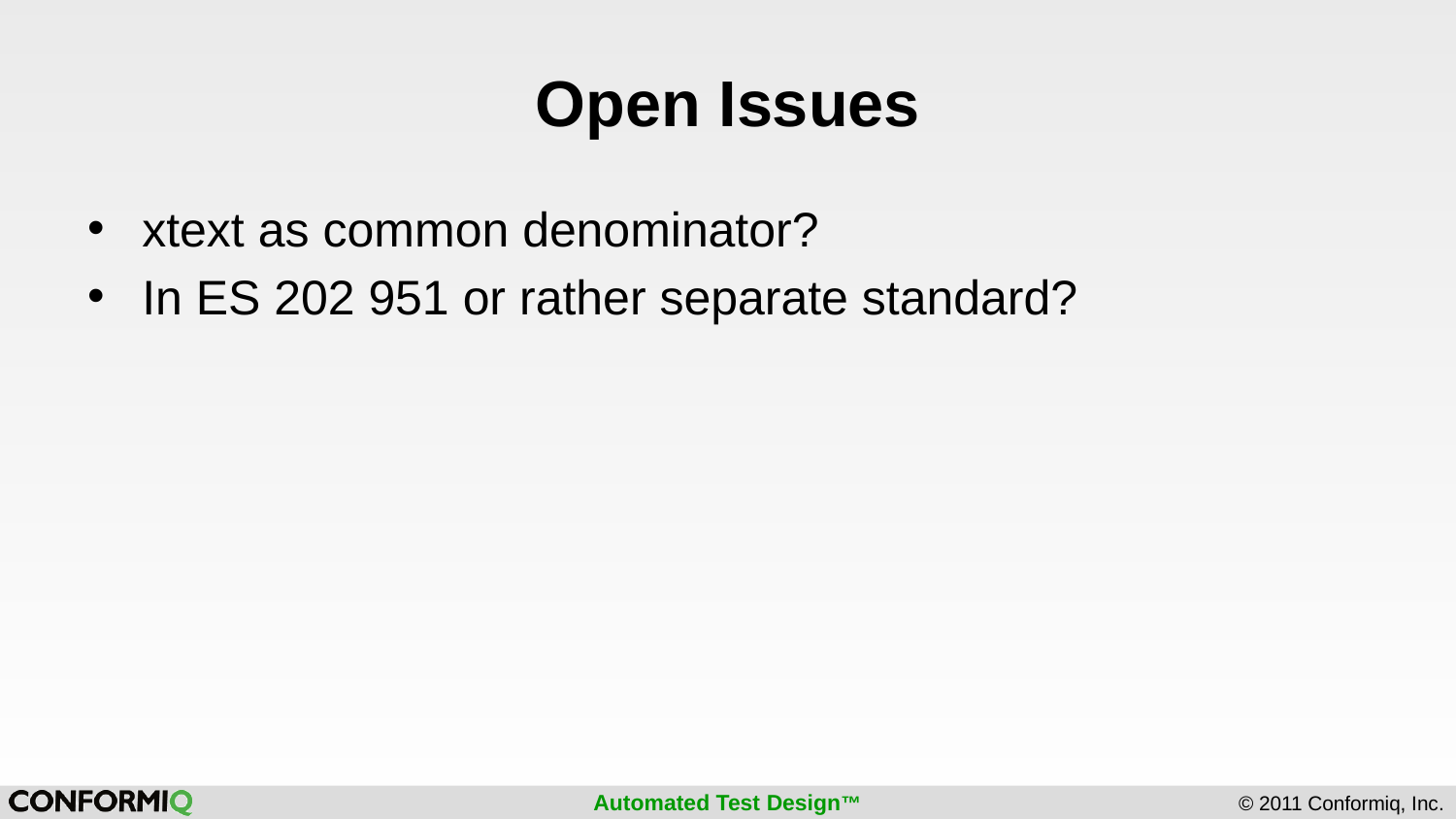

# Open Issues
xtext as common denominator?
In ES 202 951 or rather separate standard?